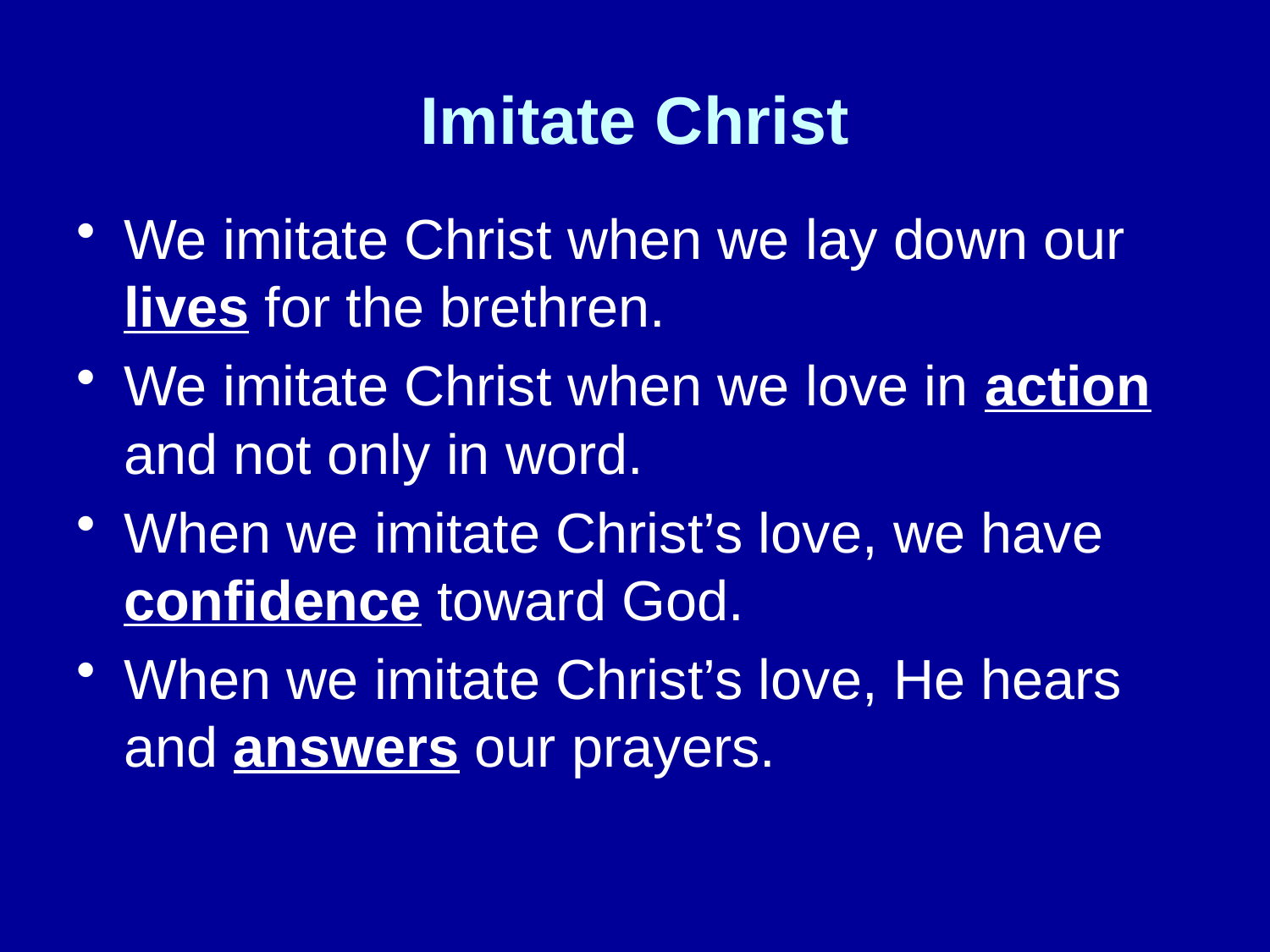

# Imitate Christ
We imitate Christ when we lay down our lives for the brethren.
We imitate Christ when we love in action and not only in word.
When we imitate Christ’s love, we have confidence toward God.
When we imitate Christ’s love, He hears and answers our prayers.